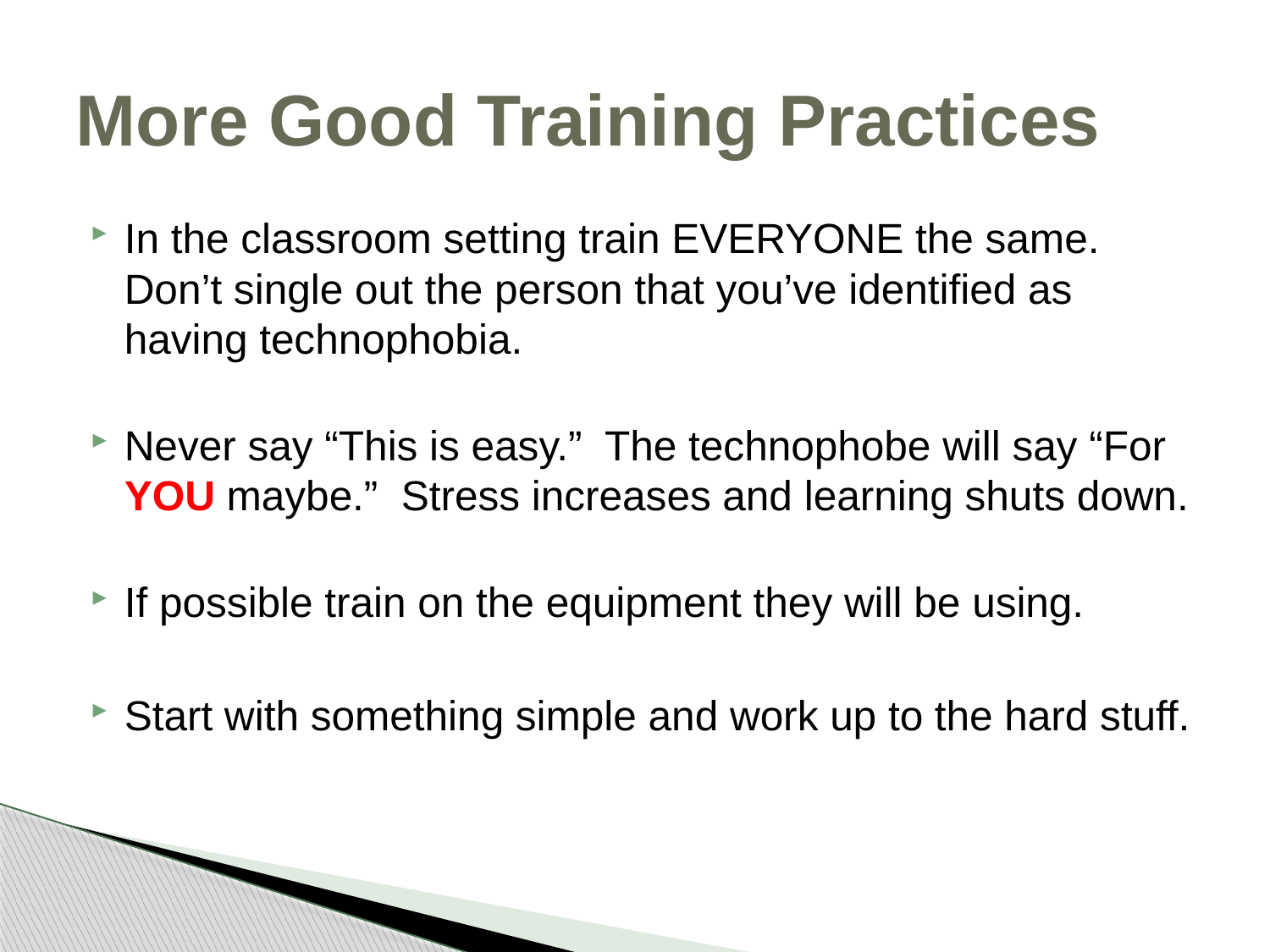

# More Good Training Practices
In the classroom setting train EVERYONE the same.  Don’t single out the person that you’ve identified as having technophobia.
Never say “This is easy.”  The technophobe will say “For YOU maybe.”  Stress increases and learning shuts down.
If possible train on the equipment they will be using.

Start with something simple and work up to the hard stuff.